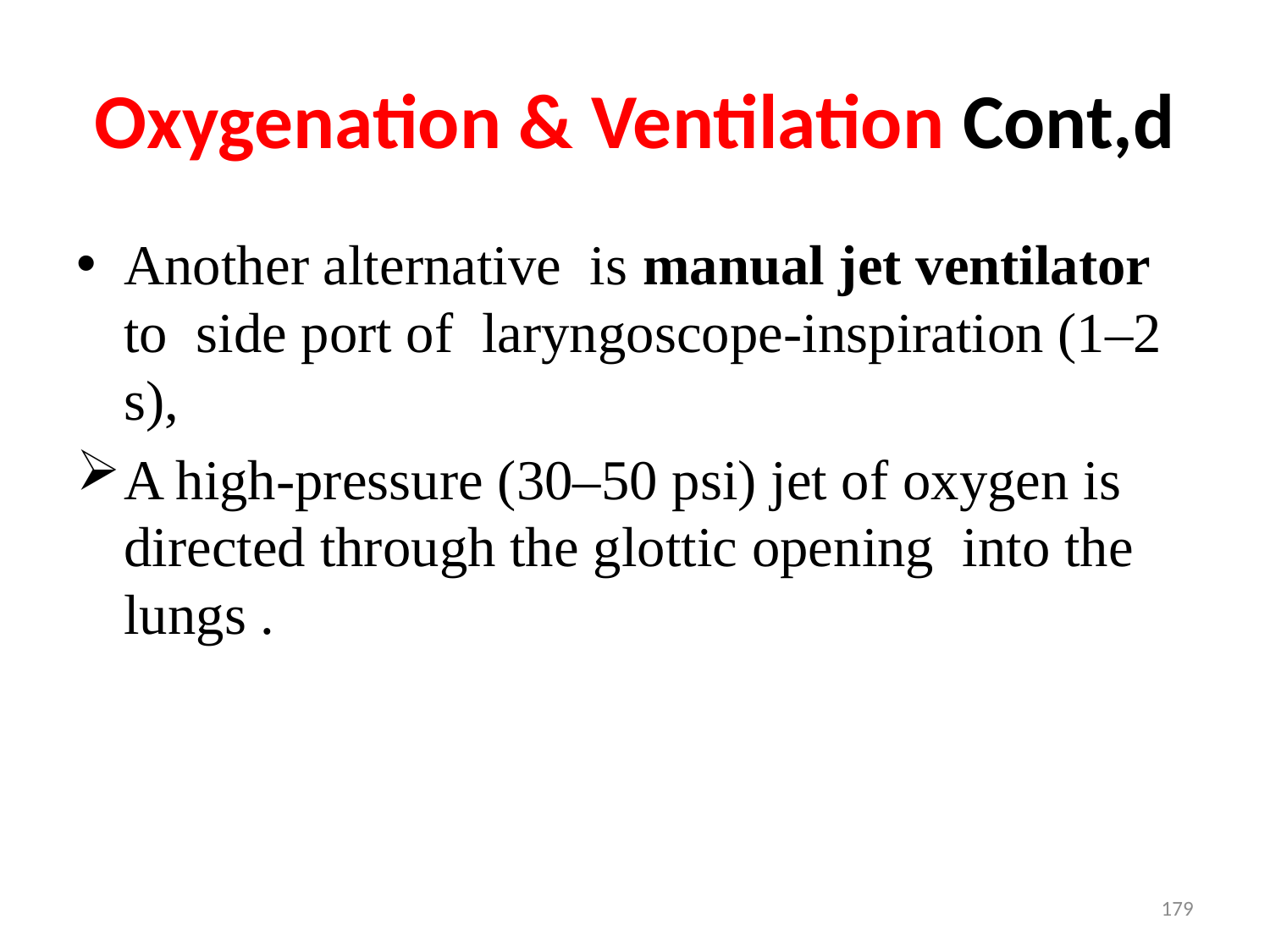

# Oxygenation & Ventilation Cont,d
Another alternative  is manual jet ventilator to  side port of  laryngoscope-inspiration (1–2 s),
A high-pressure (30–50 psi) jet of oxygen is directed through the glottic opening  into the lungs .

179